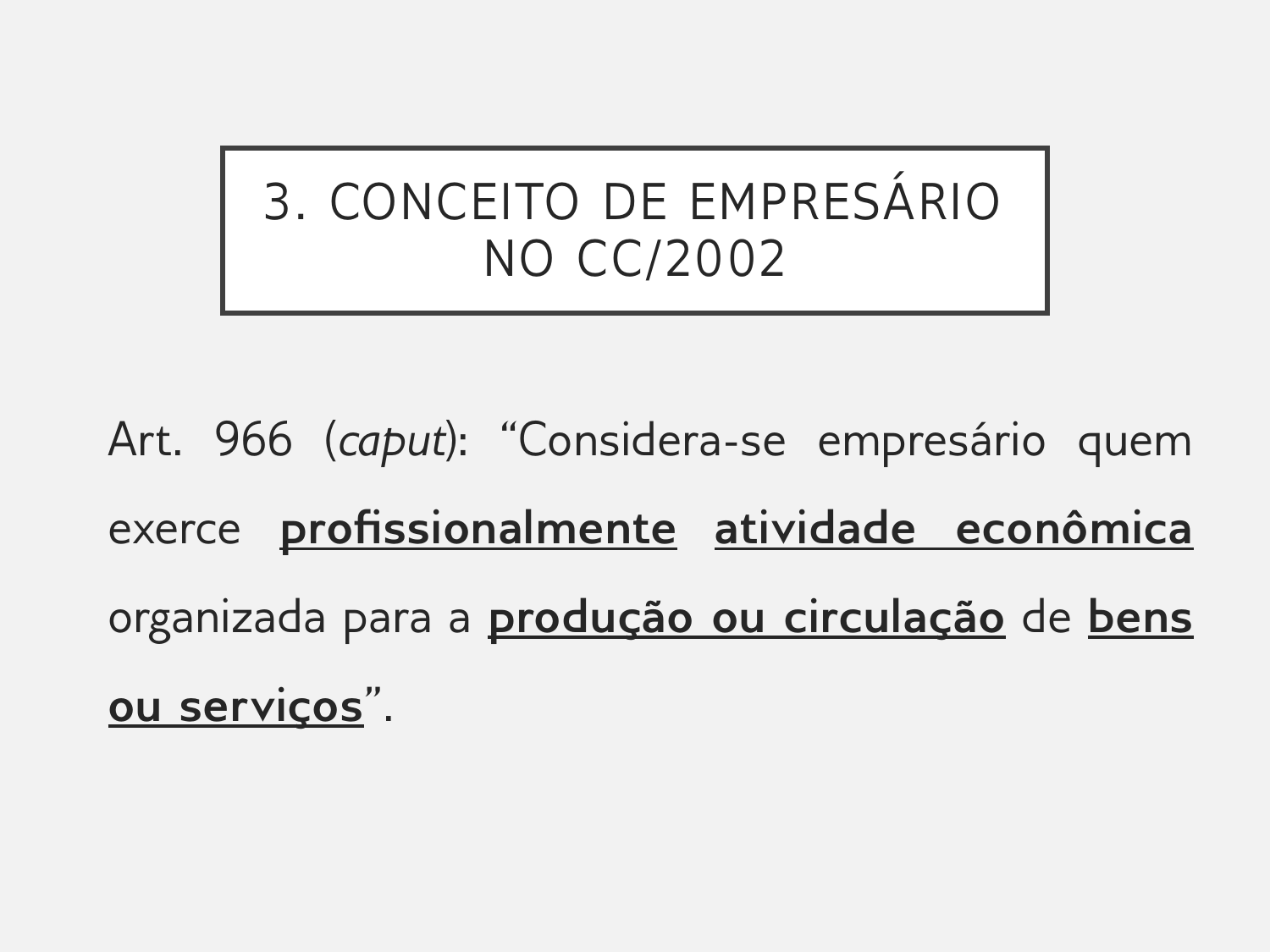

# 3. Conceito de empresário no cc/2002
Art. 966 (caput): “Considera-se empresário quem exerce profissionalmente atividade econômica organizada para a produção ou circulação de bens ou serviços”.